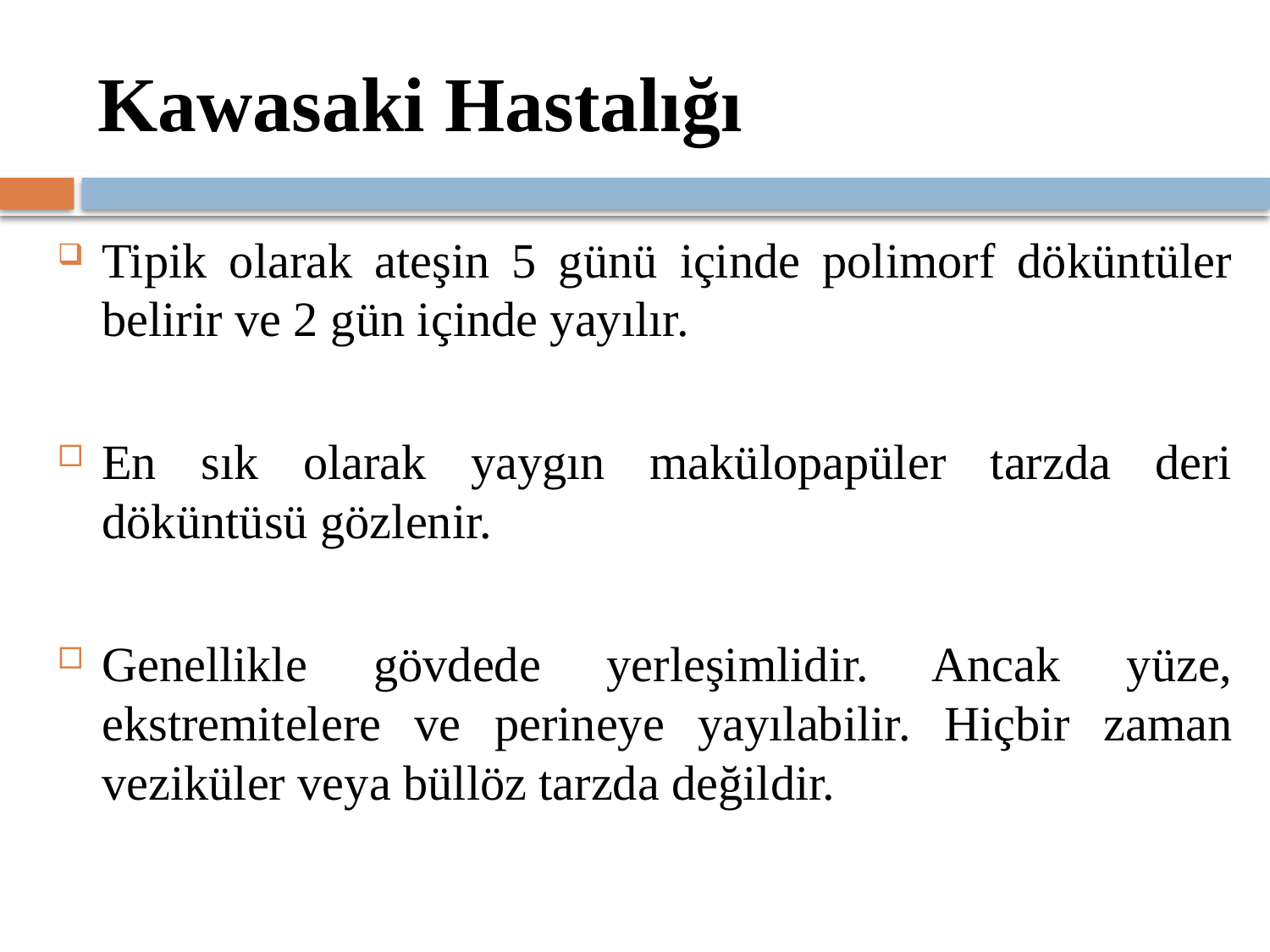

# Kawasaki Hastalığı
Tipik olarak ateşin 5 günü içinde polimorf döküntüler belirir ve 2 gün içinde yayılır.

En sık olarak yaygın makülopapüler tarzda deri döküntüsü gözlenir.

Genellikle gövdede yerleşimlidir. Ancak yüze, ekstremitelere ve perineye yayılabilir. Hiçbir zaman veziküler veya büllöz tarzda değildir.